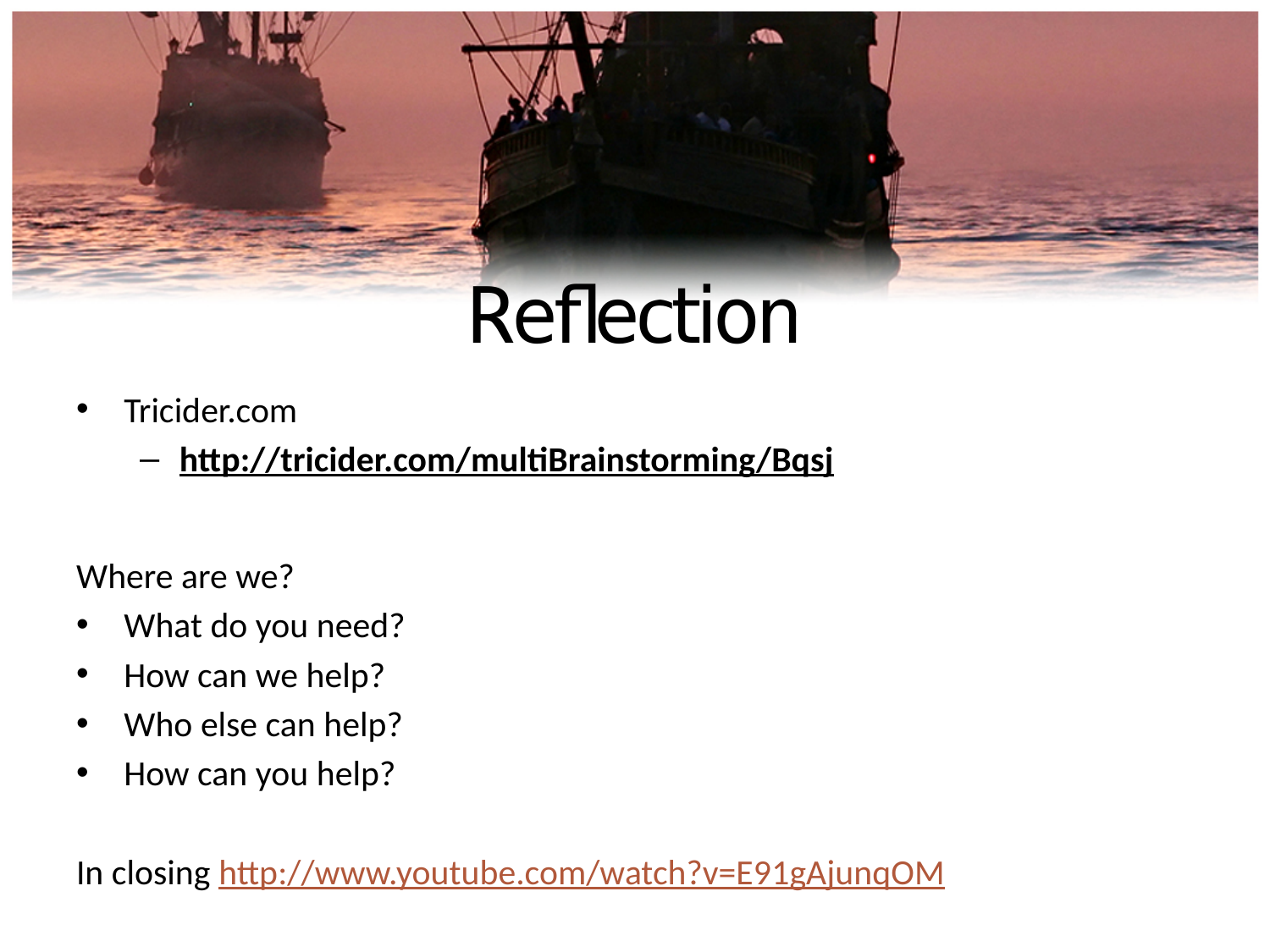

# Reflection
Tricider.com
http://tricider.com/multiBrainstorming/Bqsj

Where are we?
What do you need?
How can we help?
Who else can help?
How can you help?

In closing http://www.youtube.com/watch?v=E91gAjunqOM